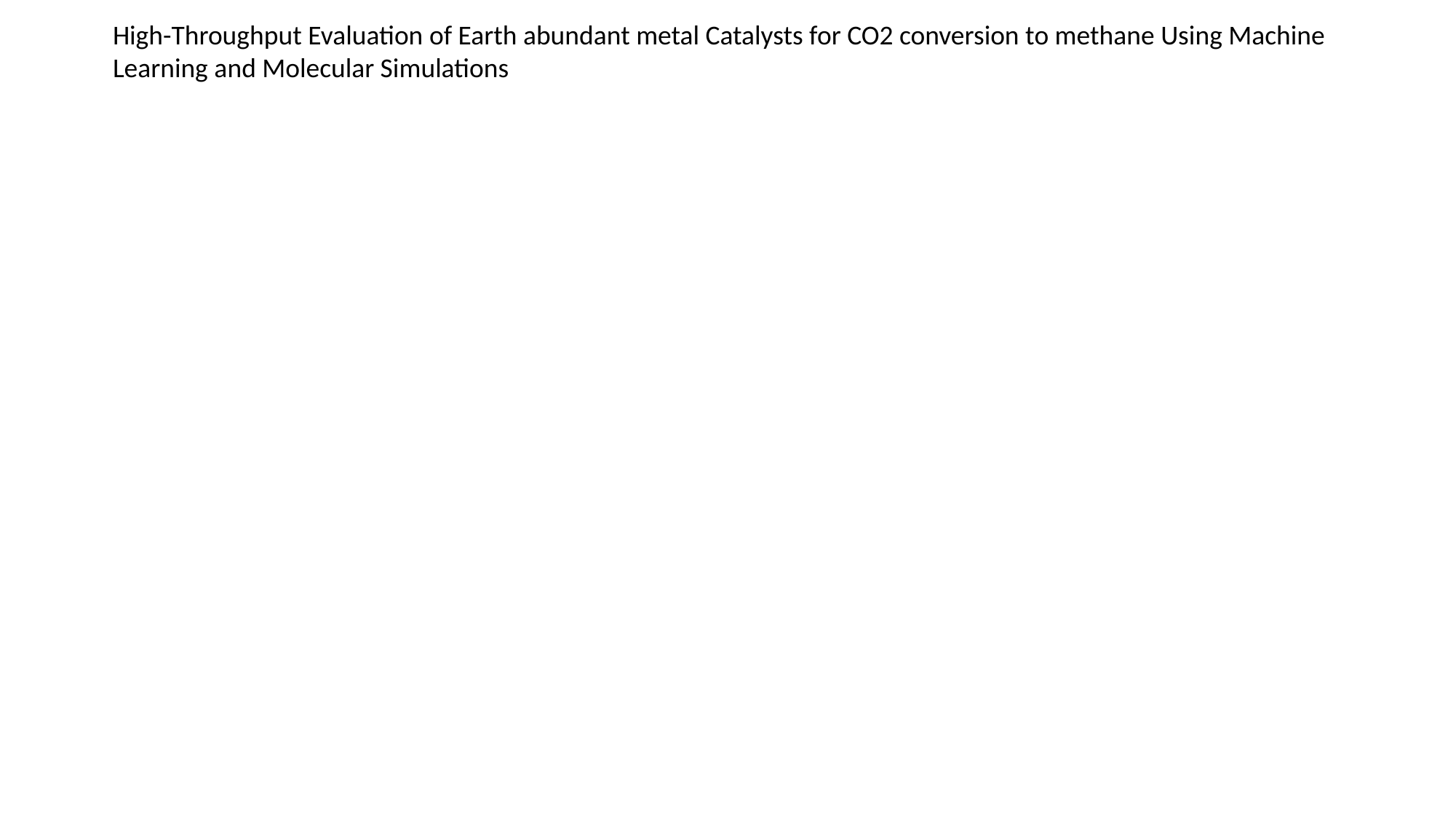

High-Throughput Evaluation of Earth abundant metal Catalysts for CO2 conversion to methane Using Machine Learning and Molecular Simulations